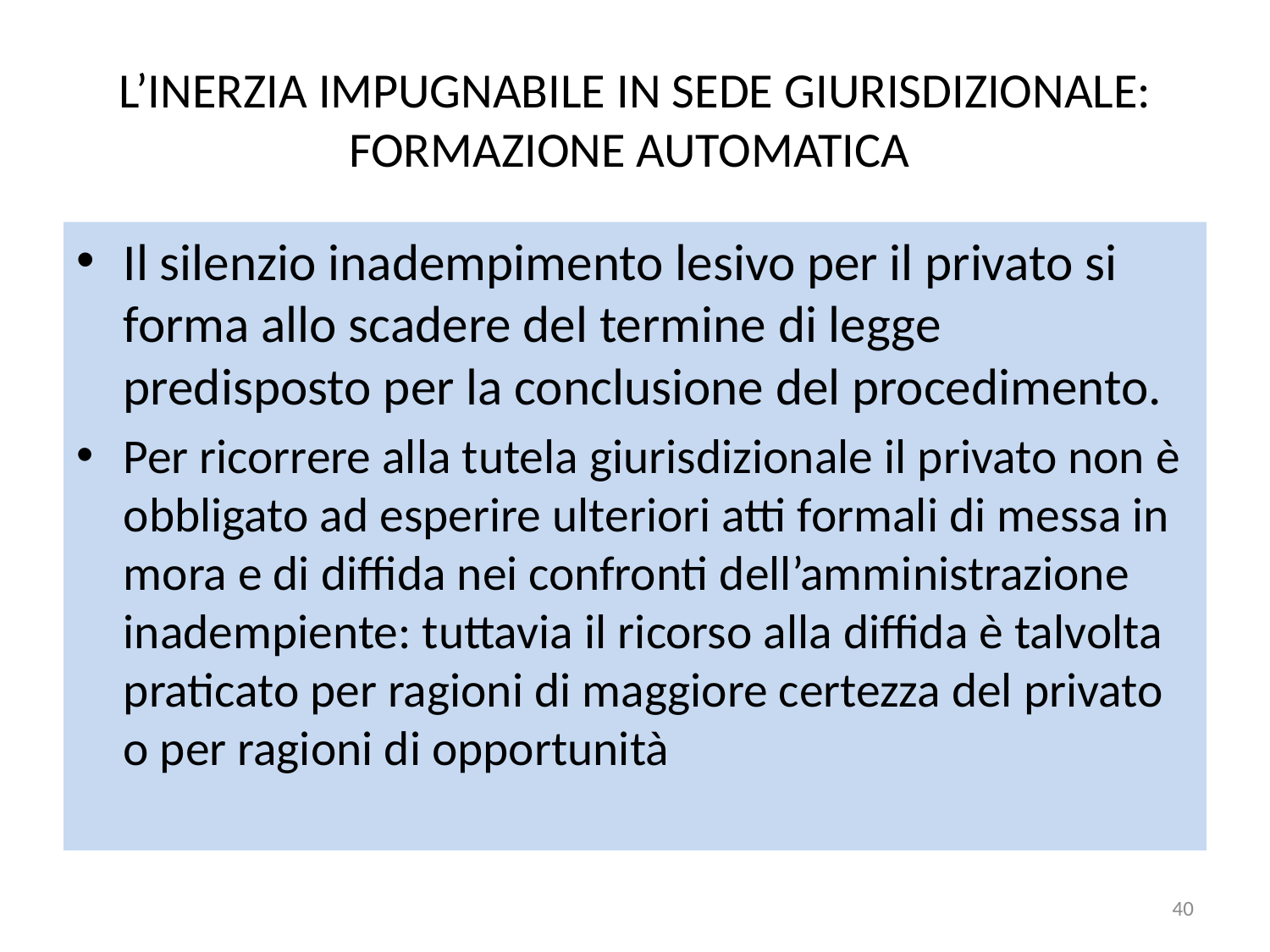

# L’INERZIA IMPUGNABILE IN SEDE GIURISDIZIONALE: FORMAZIONE AUTOMATICA
Il silenzio inadempimento lesivo per il privato si forma allo scadere del termine di legge predisposto per la conclusione del procedimento.
Per ricorrere alla tutela giurisdizionale il privato non è obbligato ad esperire ulteriori atti formali di messa in mora e di diffida nei confronti dell’amministrazione inadempiente: tuttavia il ricorso alla diffida è talvolta praticato per ragioni di maggiore certezza del privato o per ragioni di opportunità
40